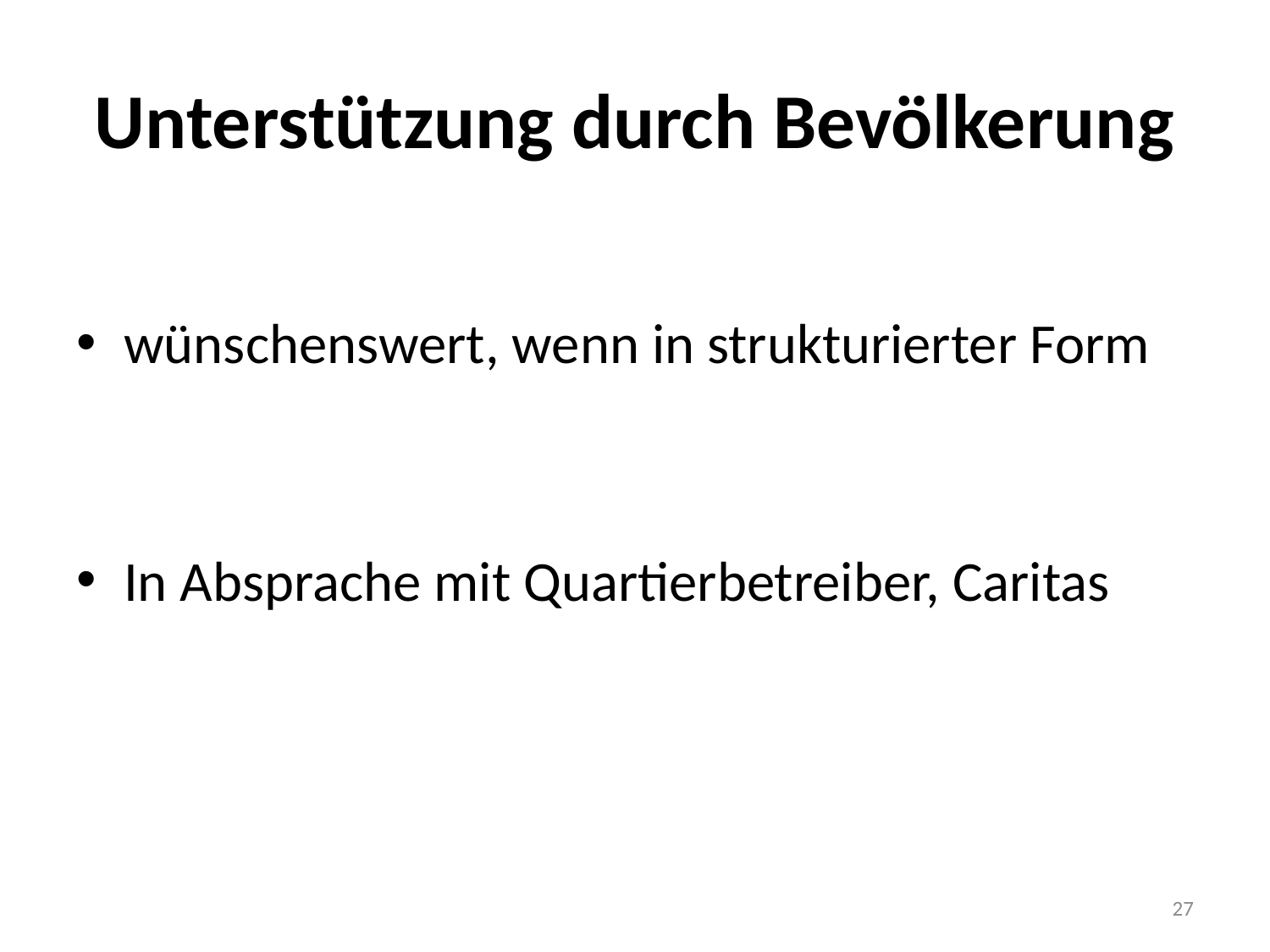

# Unterstützung durch Bevölkerung

wünschenswert, wenn in strukturierter Form

In Absprache mit Quartierbetreiber, Caritas
27